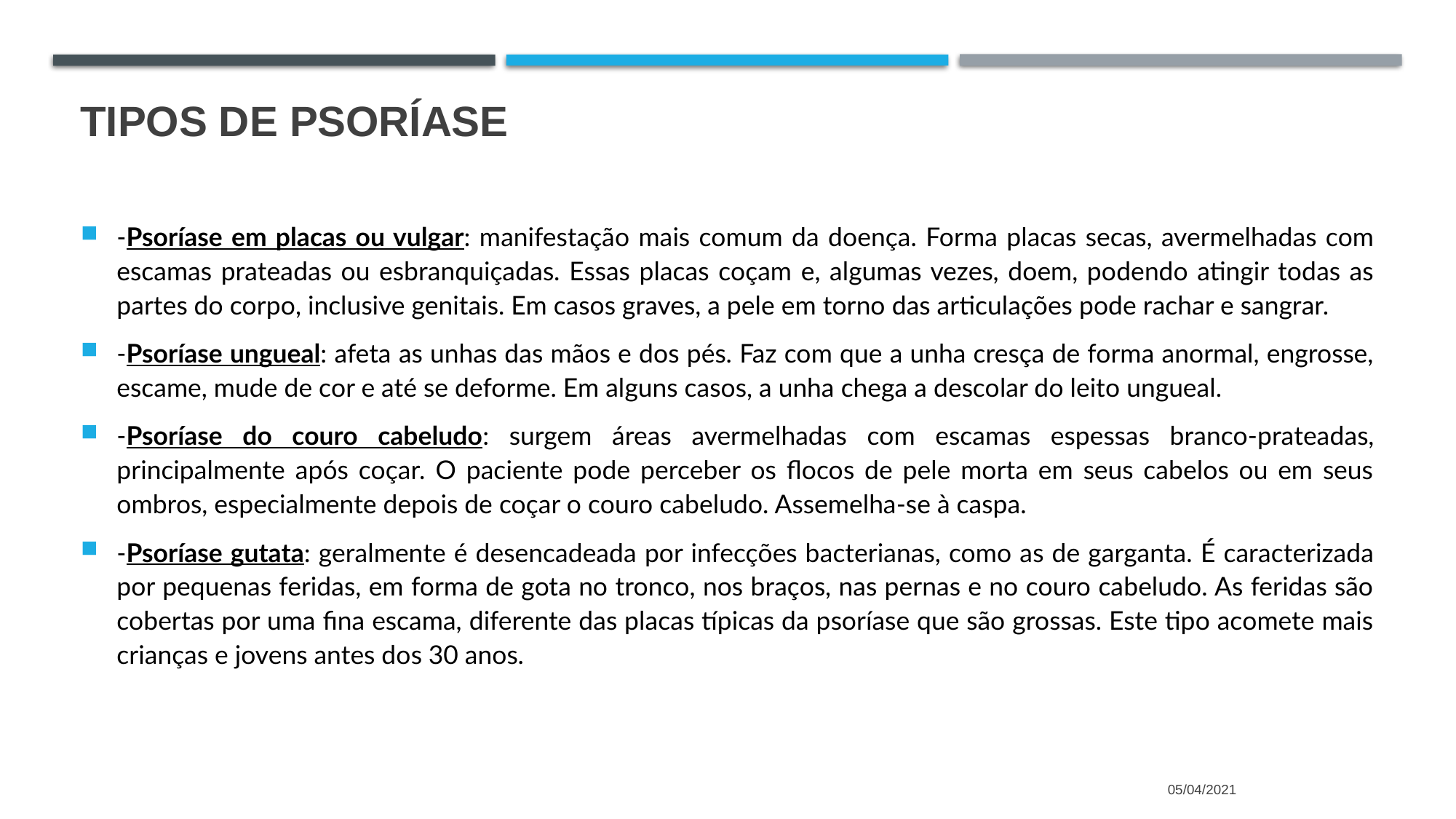

# Tipos de psoríase
-Psoríase em placas ou vulgar: manifestação mais comum da doença. Forma placas secas, avermelhadas com escamas prateadas ou esbranquiçadas. Essas placas coçam e, algumas vezes, doem, podendo atingir todas as partes do corpo, inclusive genitais. Em casos graves, a pele em torno das articulações pode rachar e sangrar.
-Psoríase ungueal: afeta as unhas das mãos e dos pés. Faz com que a unha cresça de forma anormal, engrosse, escame, mude de cor e até se deforme. Em alguns casos, a unha chega a descolar do leito ungueal.
-Psoríase do couro cabeludo: surgem áreas avermelhadas com escamas espessas branco-prateadas, principalmente após coçar. O paciente pode perceber os flocos de pele morta em seus cabelos ou em seus ombros, especialmente depois de coçar o couro cabeludo. Assemelha-se à caspa.
-Psoríase gutata: geralmente é desencadeada por infecções bacterianas, como as de garganta. É caracterizada por pequenas feridas, em forma de gota no tronco, nos braços, nas pernas e no couro cabeludo. As feridas são cobertas por uma fina escama, diferente das placas típicas da psoríase que são grossas. Este tipo acomete mais crianças e jovens antes dos 30 anos.

05/04/2021